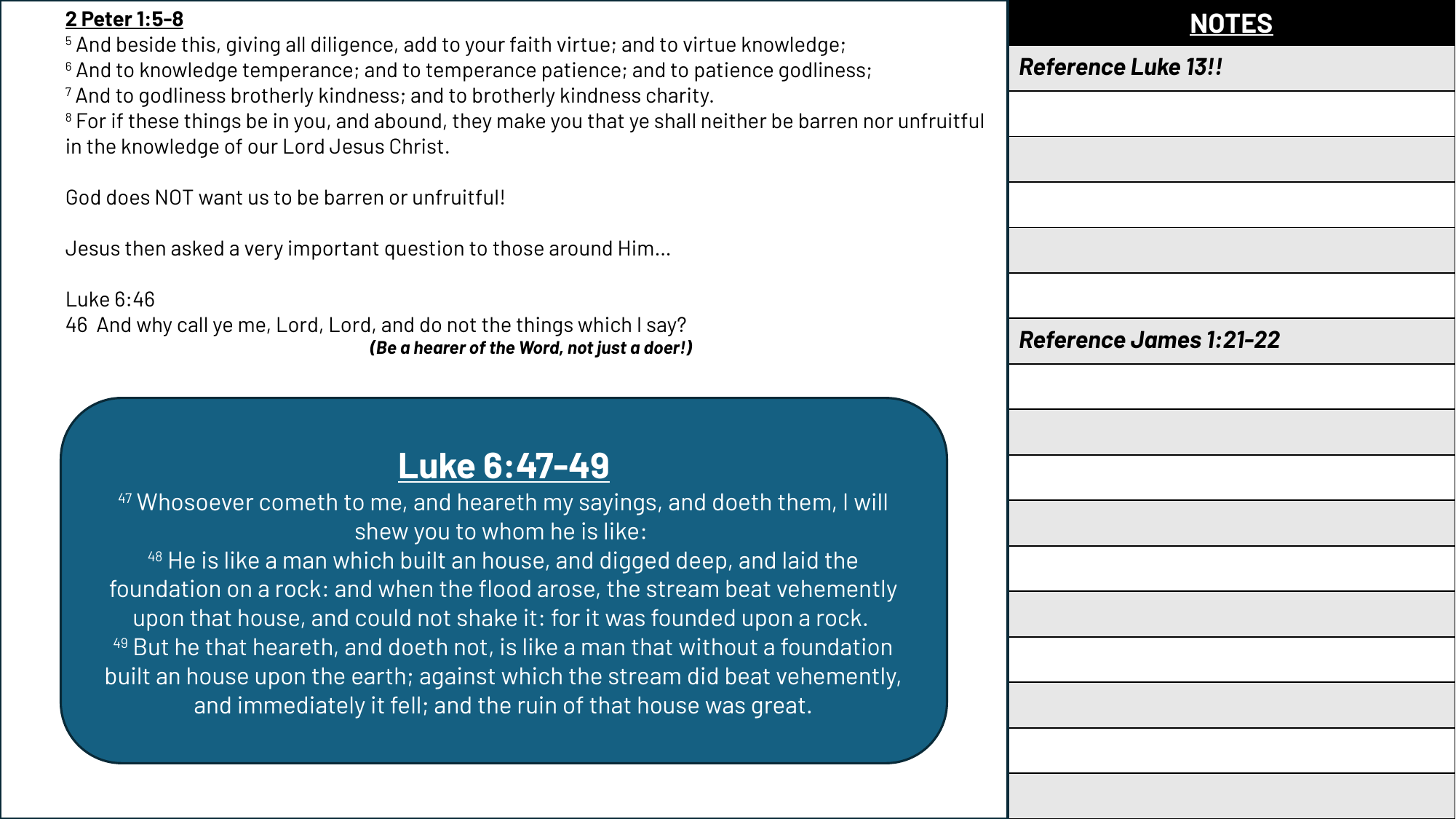

2 Peter 1:5-8
5 And beside this, giving all diligence, add to your faith virtue; and to virtue knowledge;
6 And to knowledge temperance; and to temperance patience; and to patience godliness;
7 And to godliness brotherly kindness; and to brotherly kindness charity.
8 For if these things be in you, and abound, they make you that ye shall neither be barren nor unfruitful in the knowledge of our Lord Jesus Christ.

God does NOT want us to be barren or unfruitful!

Jesus then asked a very important question to those around Him…

Luke 6:46
46  And why call ye me, Lord, Lord, and do not the things which I say?
(Be a hearer of the Word, not just a doer!)

| NOTES |
| --- |
| Reference Luke 13!! |
|  |
|  |
|  |
|  |
|  |
| Reference James 1:21-22 |
|  |
|  |
|  |
|  |
|  |
|  |
|  |
|  |
|  |
|  |
Luke 6:47-49
47 Whosoever cometh to me, and heareth my sayings, and doeth them, I will shew you to whom he is like:
48 He is like a man which built an house, and digged deep, and laid the foundation on a rock: and when the flood arose, the stream beat vehemently upon that house, and could not shake it: for it was founded upon a rock.
49 But he that heareth, and doeth not, is like a man that without a foundation built an house upon the earth; against which the stream did beat vehemently, and immediately it fell; and the ruin of that house was great.